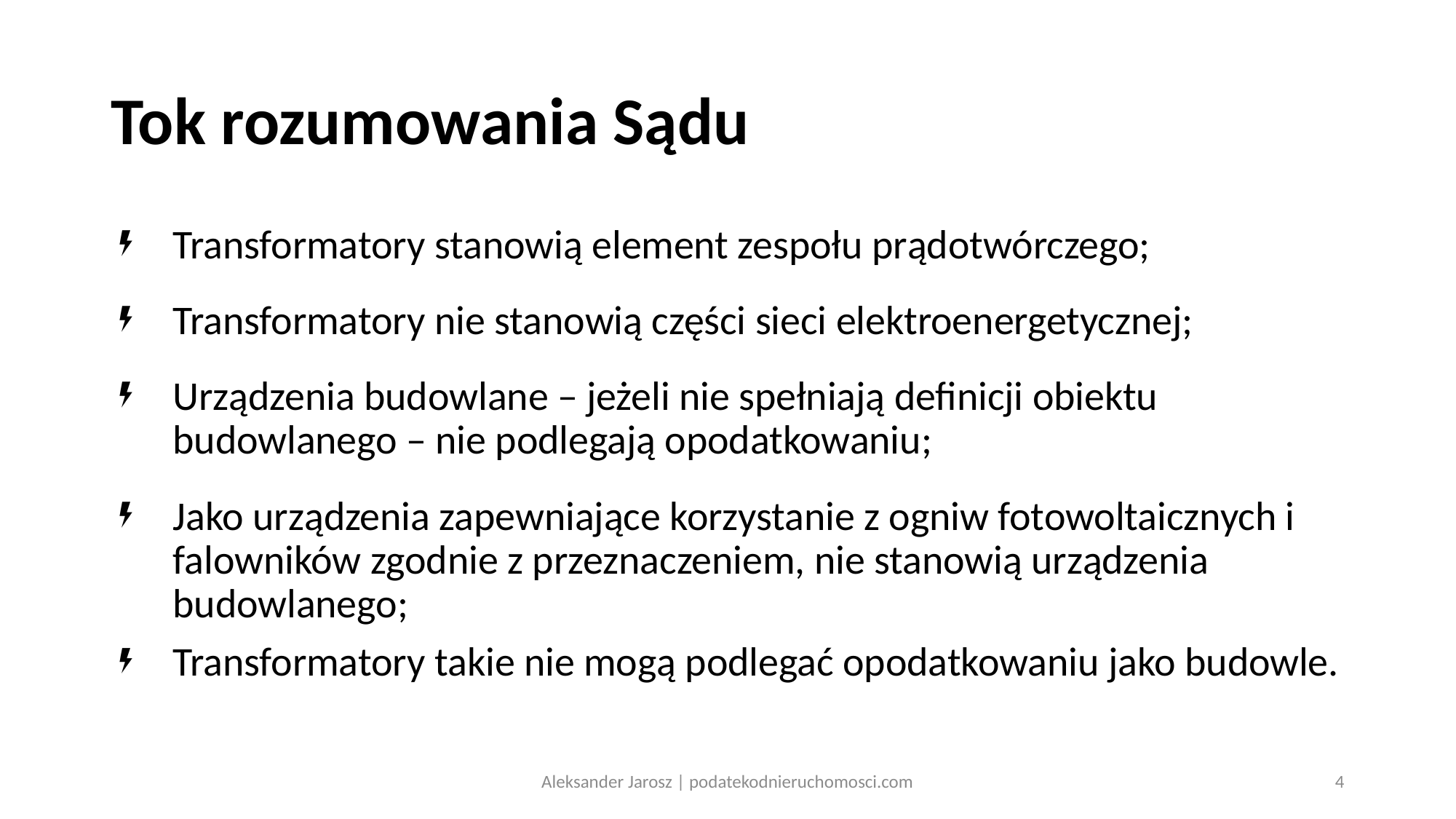

# Tok rozumowania Sądu
Transformatory stanowią element zespołu prądotwórczego;
Transformatory nie stanowią części sieci elektroenergetycznej;
Urządzenia budowlane – jeżeli nie spełniają definicji obiektu budowlanego – nie podlegają opodatkowaniu;
Jako urządzenia zapewniające korzystanie z ogniw fotowoltaicznych i falowników zgodnie z przeznaczeniem, nie stanowią urządzenia budowlanego;
Transformatory takie nie mogą podlegać opodatkowaniu jako budowle.
Aleksander Jarosz | podatekodnieruchomosci.com
4